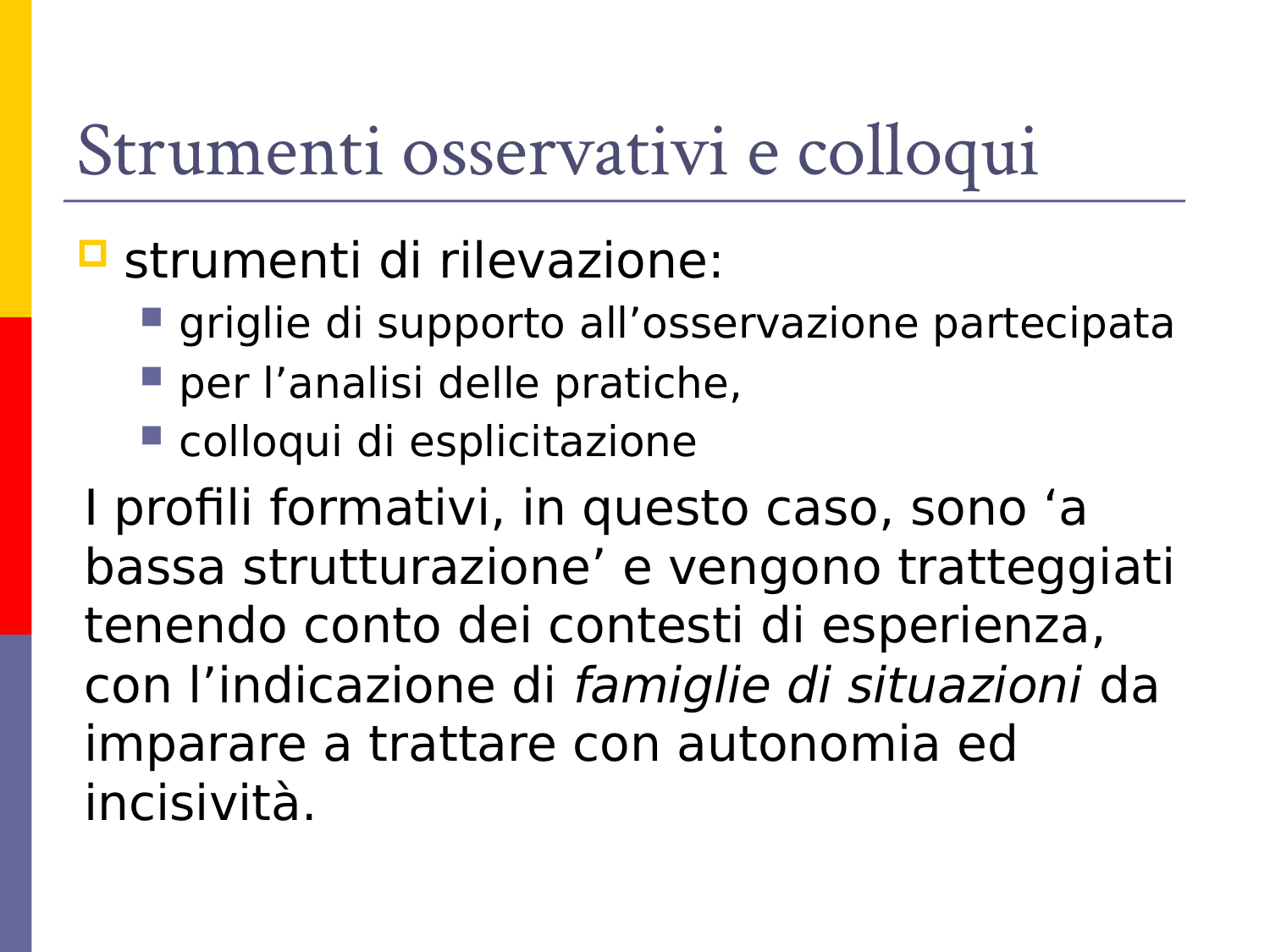

# Strumenti osservativi e colloqui
strumenti di rilevazione:
griglie di supporto all’osservazione partecipata
per l’analisi delle pratiche,
colloqui di esplicitazione
I profili formativi, in questo caso, sono ‘a bassa strutturazione’ e vengono tratteggiati tenendo conto dei contesti di esperienza, con l’indicazione di famiglie di situazioni da imparare a trattare con autonomia ed incisività.